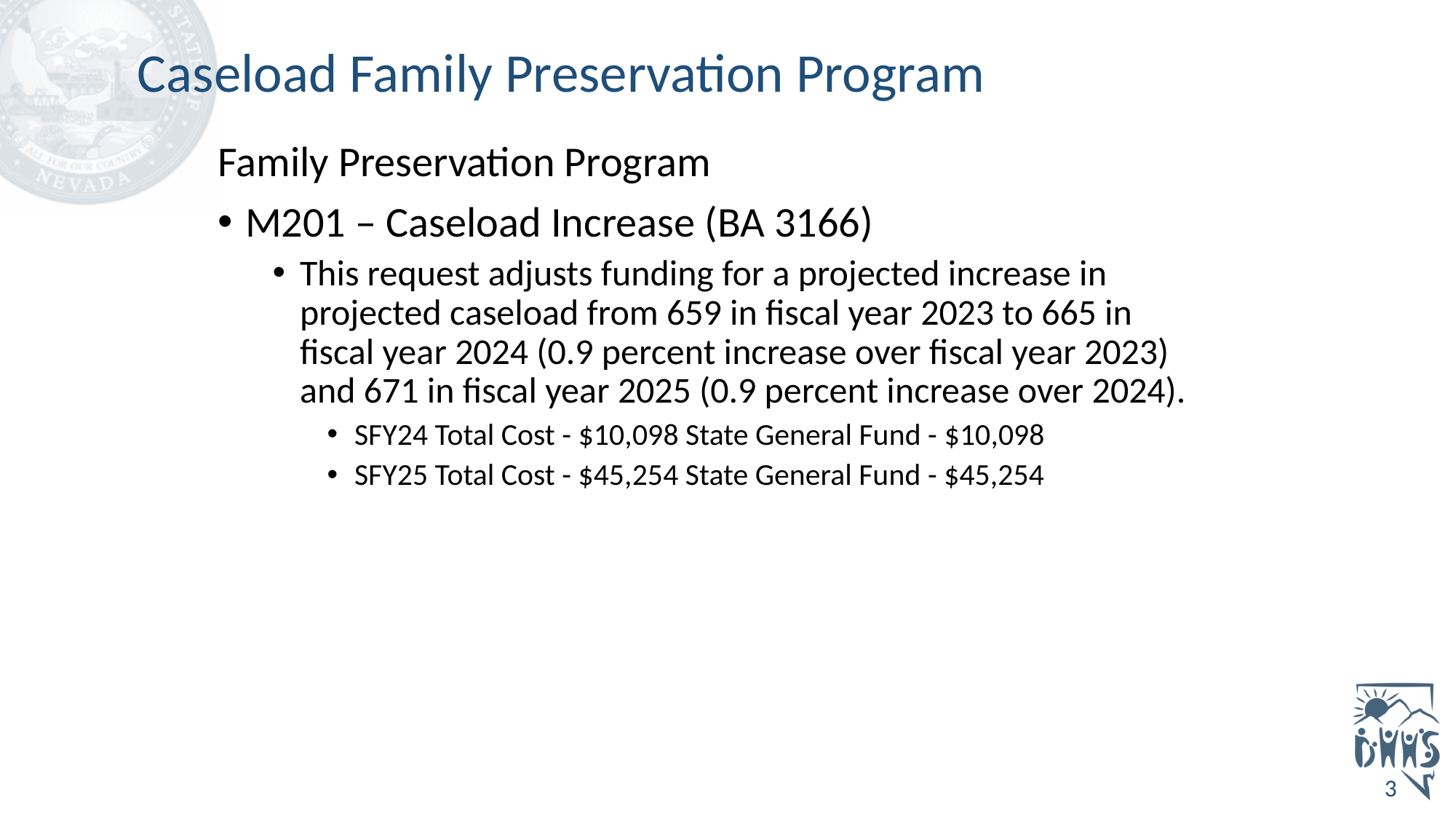

# Caseload Family Preservation Program
Family Preservation Program ​
M201 – Caseload Increase (BA 3166)​
This request adjusts funding for a projected increase in projected caseload from 659 in fiscal year 2023 to 665 in fiscal year 2024 (0.9 percent increase over fiscal year 2023) and 671 in fiscal year 2025 (0.9 percent increase over 2024).
SFY24 Total Cost - $10,098 State General Fund - $10,098
SFY25 Total Cost - $45,254 State General Fund - $45,254​

3